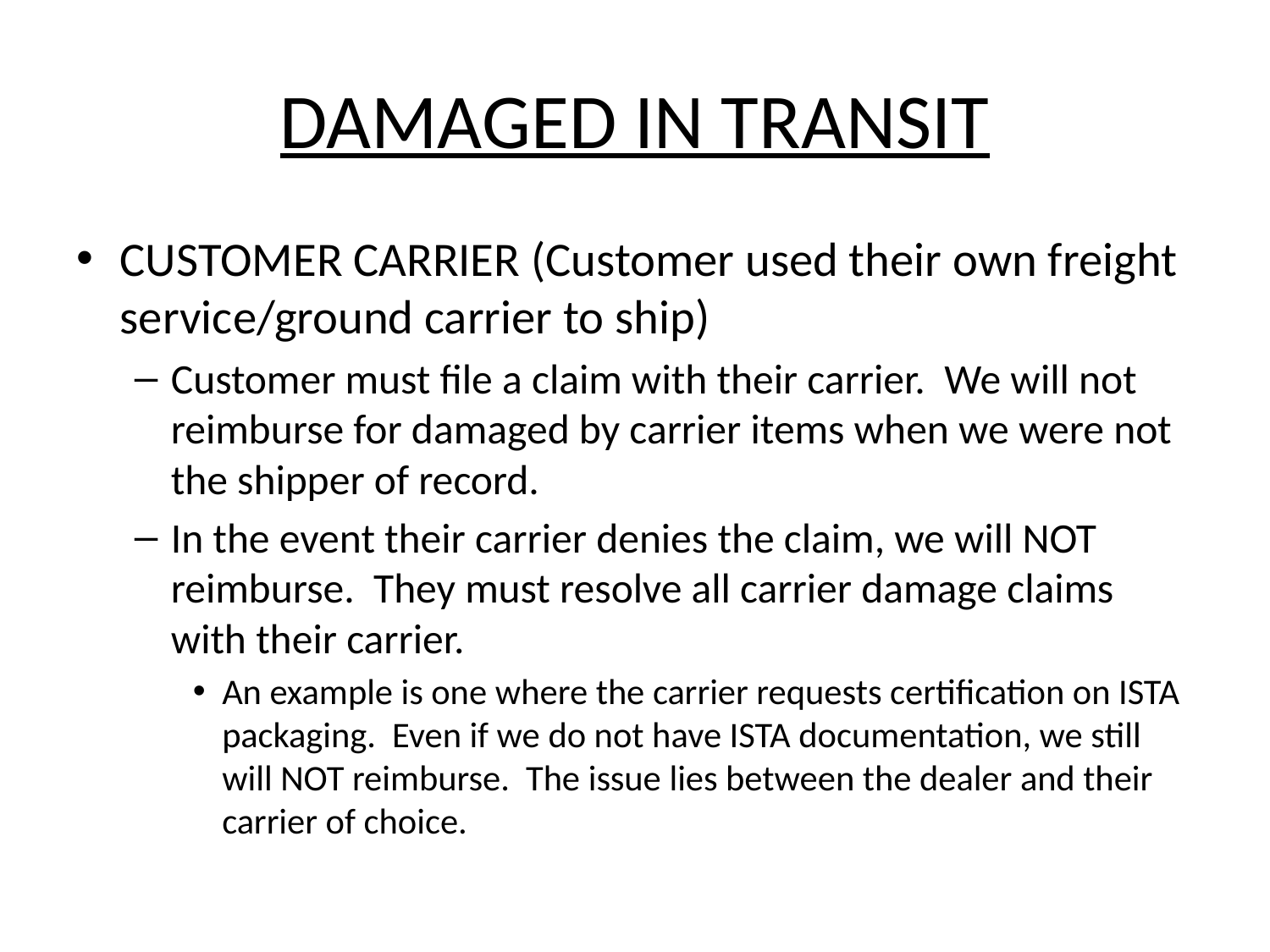

# DAMAGED IN TRANSIT
CUSTOMER CARRIER (Customer used their own freight service/ground carrier to ship)
Customer must file a claim with their carrier.  We will not reimburse for damaged by carrier items when we were not the shipper of record.
In the event their carrier denies the claim, we will NOT reimburse.  They must resolve all carrier damage claims with their carrier.
An example is one where the carrier requests certification on ISTA packaging.  Even if we do not have ISTA documentation, we still will NOT reimburse.  The issue lies between the dealer and their carrier of choice.